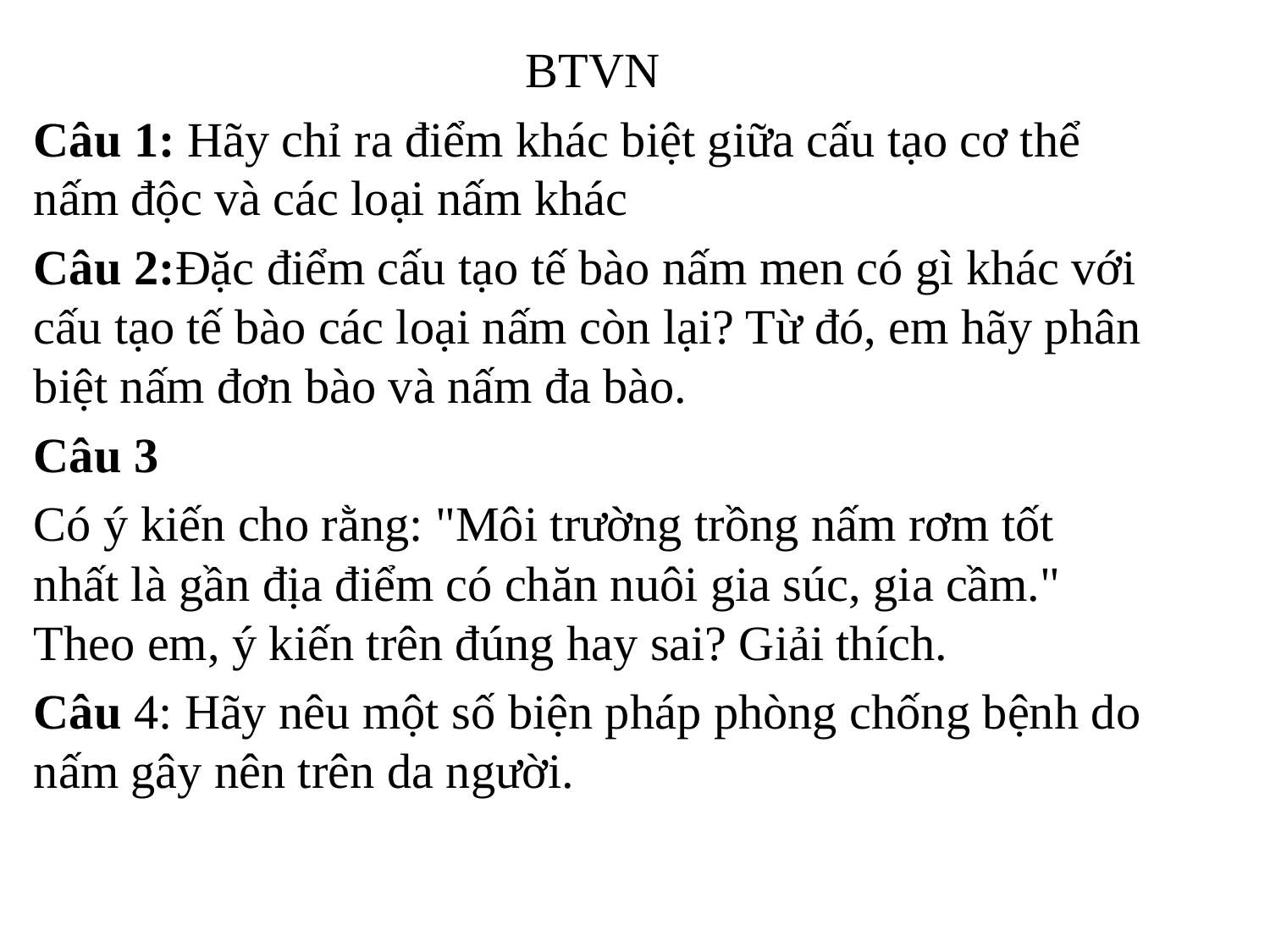

BTVN
Câu 1: Hãy chỉ ra điểm khác biệt giữa cấu tạo cơ thể nấm độc và các loại nấm khác
Câu 2:Đặc điểm cấu tạo tế bào nấm men có gì khác với cấu tạo tế bào các loại nấm còn lại? Từ đó, em hãy phân biệt nấm đơn bào và nấm đa bào.
Câu 3
Có ý kiến cho rằng: "Môi trường trồng nấm rơm tốt nhất là gần địa điểm có chăn nuôi gia súc, gia cầm." Theo em, ý kiến trên đúng hay sai? Giải thích.
Câu 4: Hãy nêu một số biện pháp phòng chống bệnh do nấm gây nên trên da người.